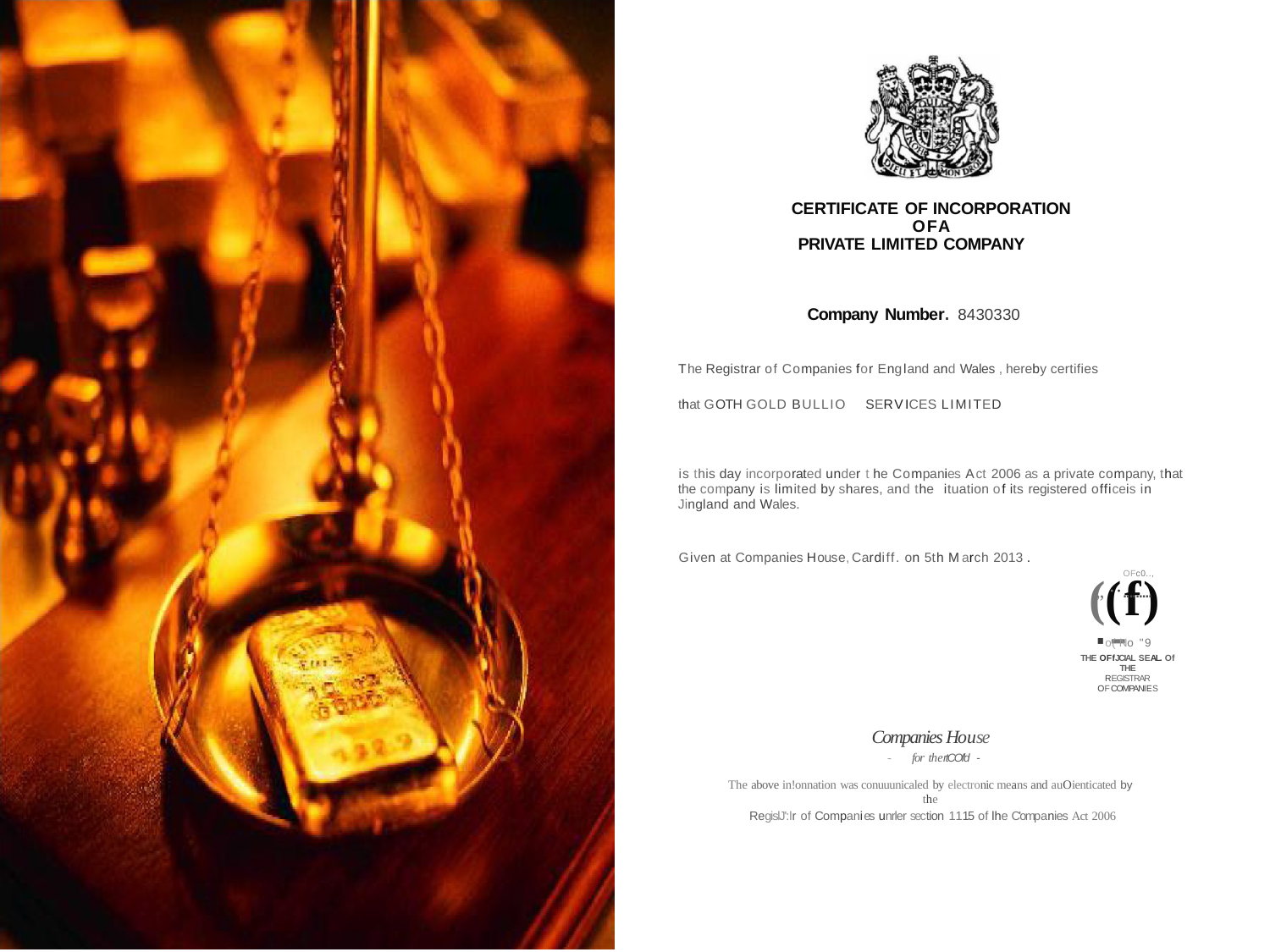

CERTIFICATE OF INCORPORATION OFA
PRIVATE LIMITED COMPANY

Company Number. 8430330

The Registrar of Companies for England and Wales ,hereby certifies that GOTH GOLD BULLIO    SERVICES LIMITED
is this day incorporated under t he Companies Act 2006 as a private company, that the company is limited by shares, and the  ituation of its registered officeis in Jingland and Wales.

Given at Companies House,Cardiff. on 5th March 2013 .
((f)
OFc0..,
.,, ··......... ·-
o( No "9
THE OFfJCIAL SEAL. Of THE
REGISTRAR OFCOMPANIES
Companies House
-for thertCOf'd   -

The above in!onnation was conuuunicaled by electronic means and auOienticated by the
RegislJ':lr of Companies unrler section 1115 of lhe C'ompanies Act 2006